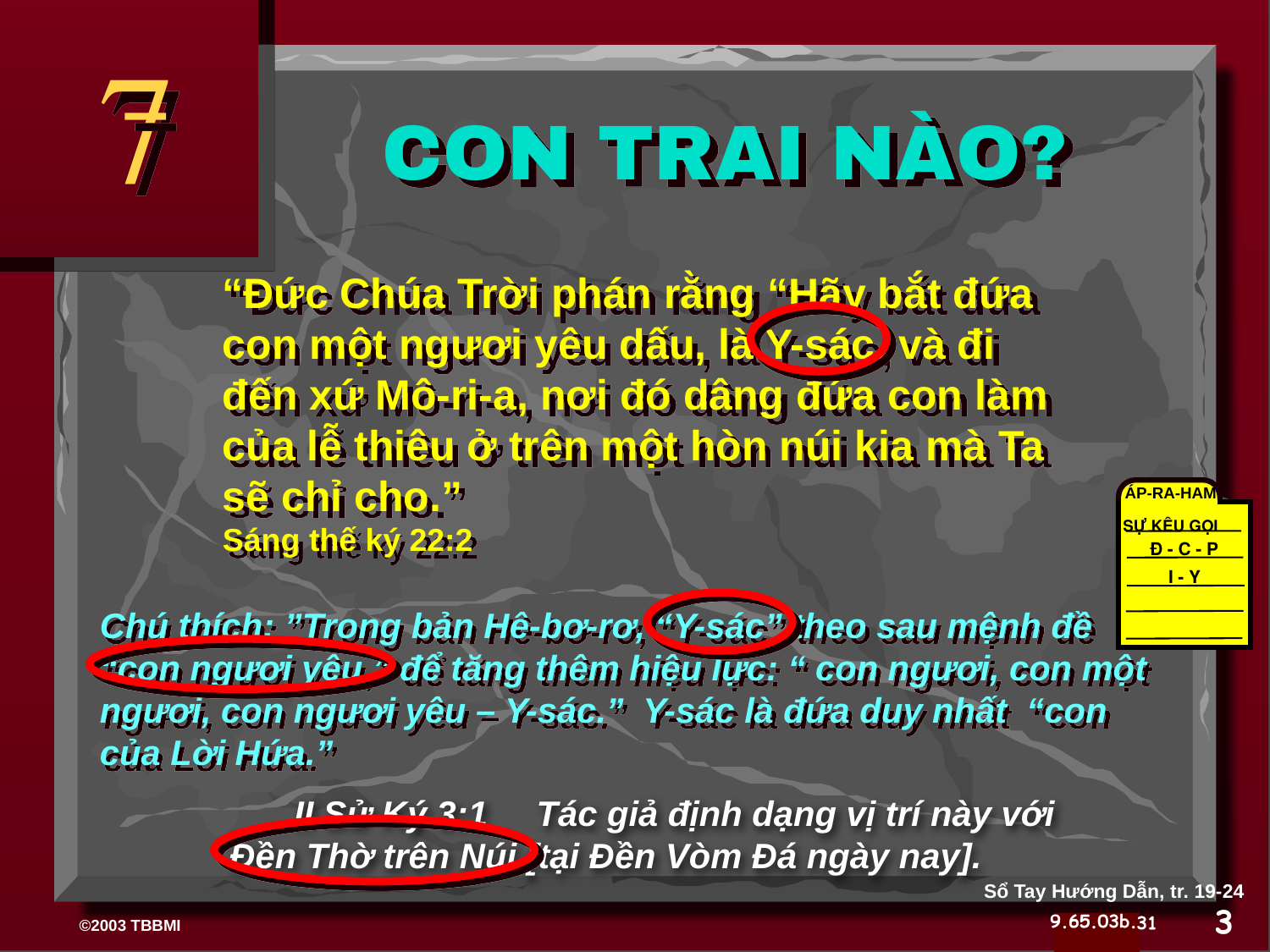

7

CON TRAI NÀO?
“Đức Chúa Trời phán rằng “Hãy bắt đứa con một ngươi yêu dấu, là Y-sác, và đi đến xứ Mô-ri-a, nơi đó dâng đứa con làm của lễ thiêu ở trên một hòn núi kia mà Ta sẽ chỉ cho.” 					Sáng thế ký 22:2

ÁP-RA-HAM

SỰ KÊU GỌI

Đ - C - P

I - Y

Chú thích: ”Trong bản Hê-bơ-rơ, “Y-sác” theo sau mệnh đề “con ngươi yêu,” để tăng thêm hiệu lực: “ con ngươi, con một ngươi, con ngươi yêu – Y-sác.”  Y-sác là đứa duy nhất  “con của Lời Hứa.”

	 II Sử Ký 3:1     Tác giả định dạng vị trí này với
Đền Thờ trên Núi [tại Đền Vòm Đá ngày nay].

Sổ Tay Hướng Dẫn, tr. 19-24
3
31